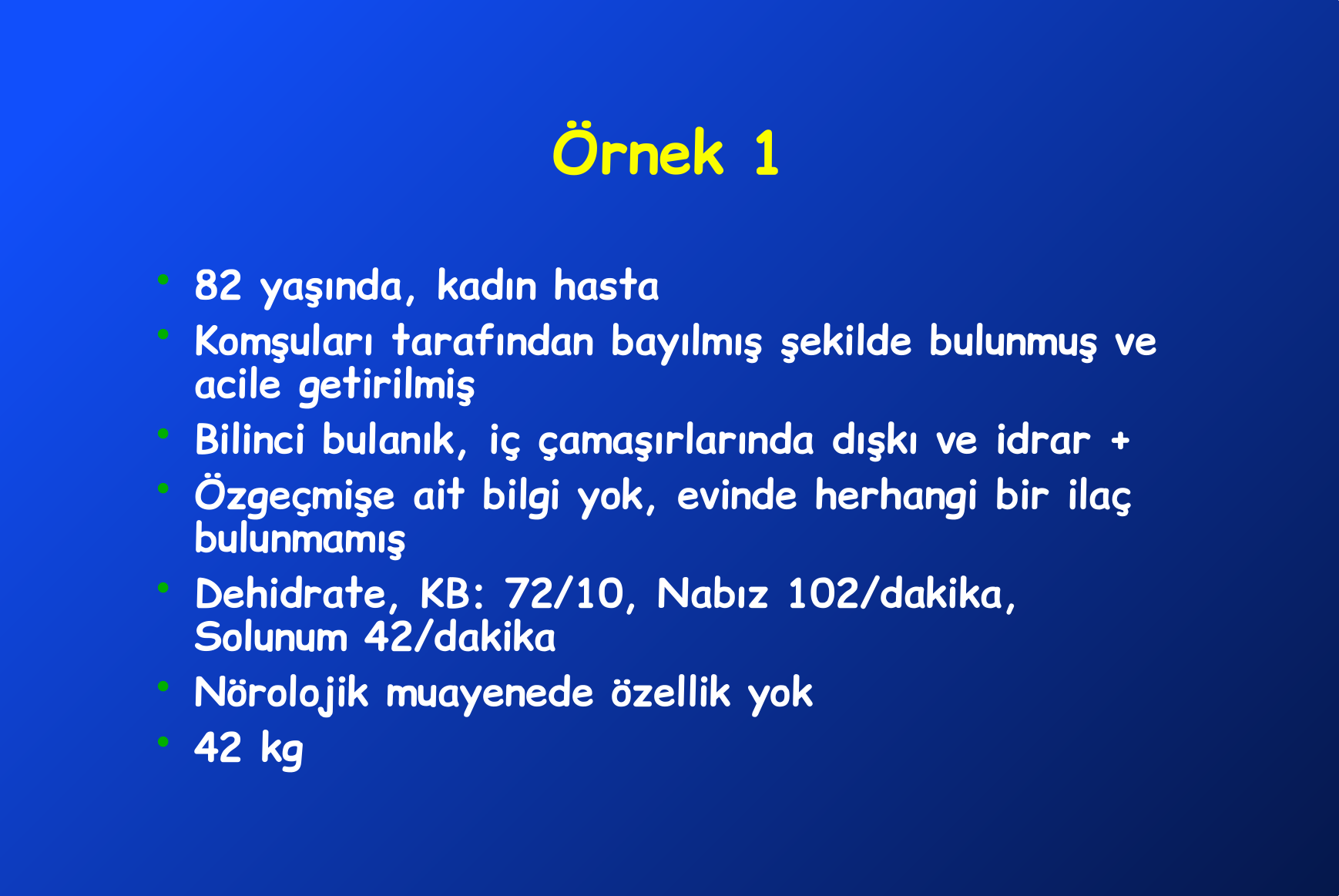

# Örnek 1
82 yaşında, kadın hasta
Komşuları tarafından bayılmış şekilde bulunmuş ve acile getirilmiş
Bilinci bulanık, iç çamaşırlarında dışkı ve idrar +
Özgeçmişe ait bilgi yok, evinde herhangi bir ilaç bulunmamış
Dehidrate, KB: 72/10, Nabız 102/dakika, Solunum 42/dakika
Nörolojik muayenede özellik yok
42 kg